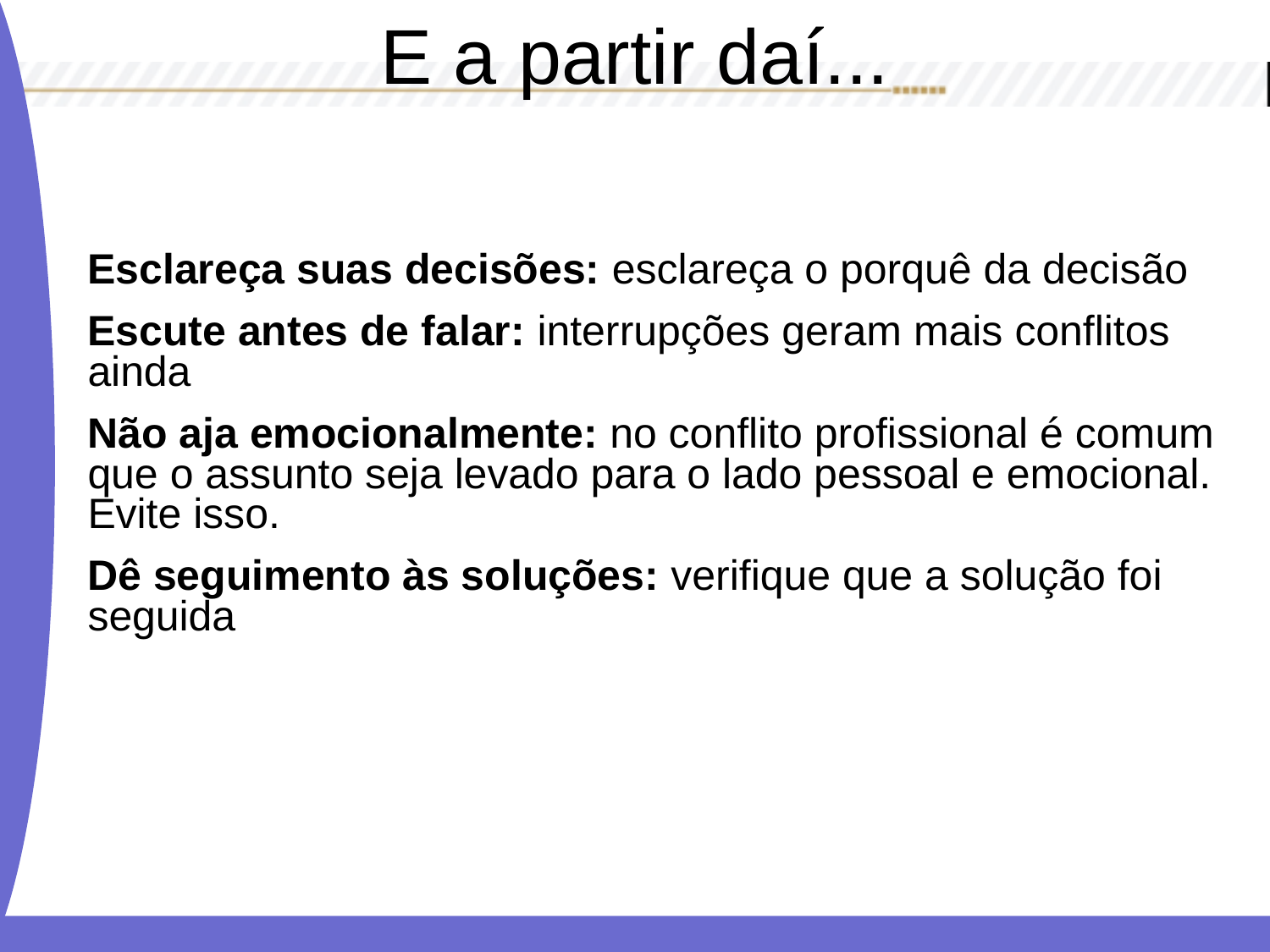

# E a partir daí...

Esclareça suas decisões: esclareça o porquê da decisão
Escute antes de falar: interrupções geram mais conflitos ainda
Não aja emocionalmente: no conflito profissional é comum que o assunto seja levado para o lado pessoal e emocional. Evite isso.
Dê seguimento às soluções: verifique que a solução foi seguida